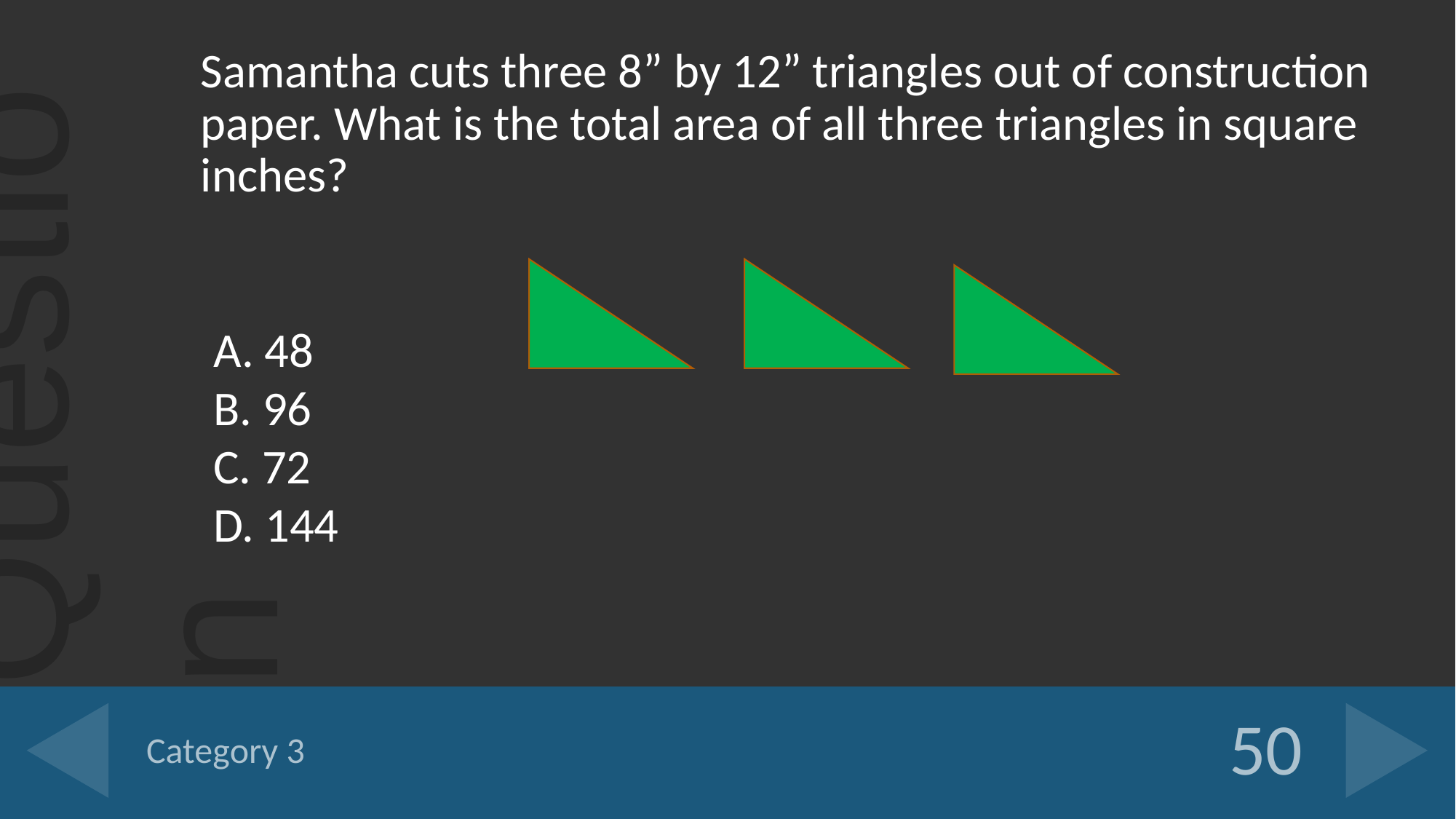

Samantha cuts three 8” by 12” triangles out of construction paper. What is the total area of all three triangles in square inches?

A. 48
B. 96
C. 72
D. 144
# Category 3
50